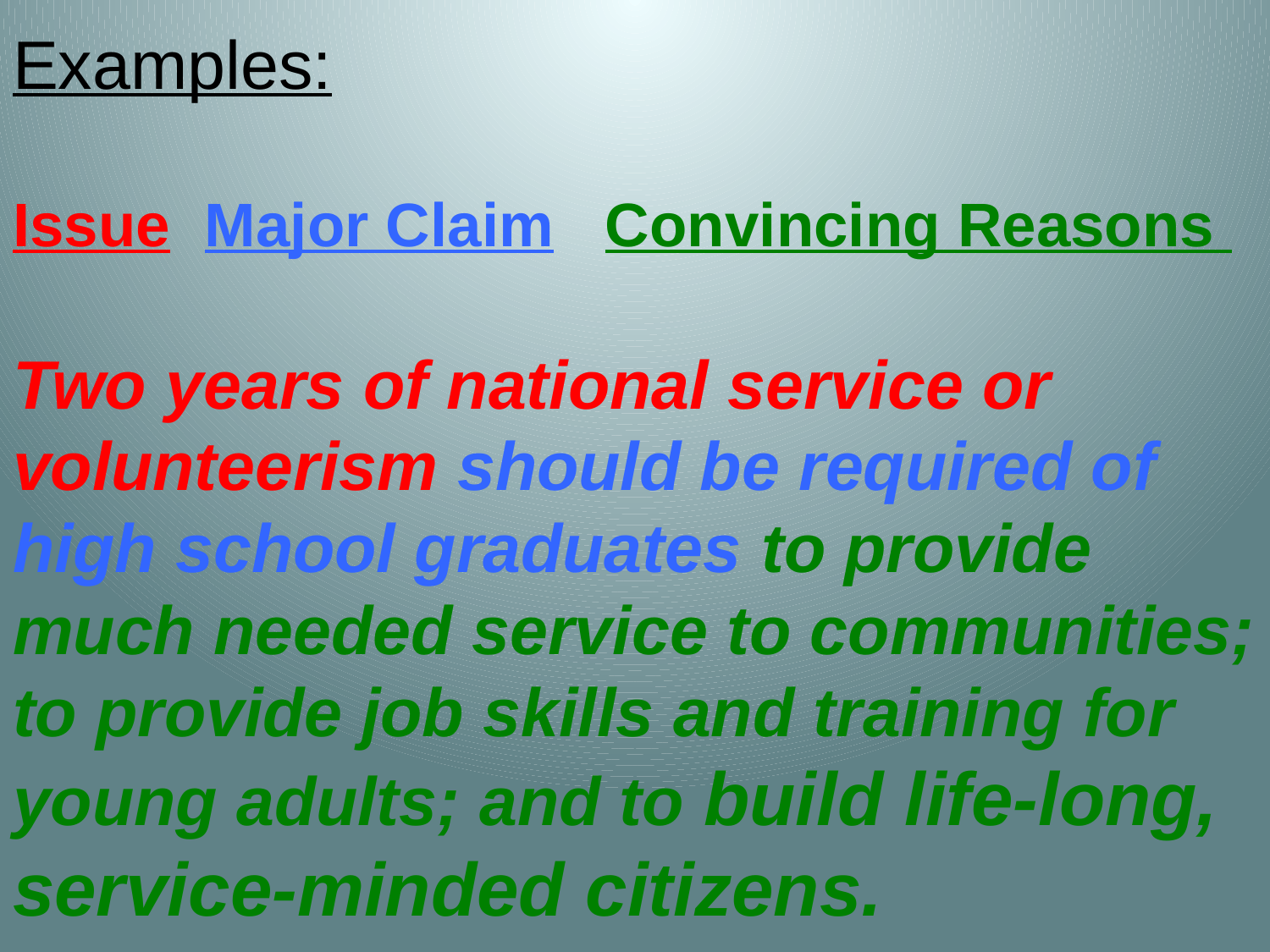

# Examples: Issue  Major Claim   Convincing Reasons   Two years of national service or volunteerism should be required of high school graduates to provide much needed service to communities; to provide job skills and training for young adults; and to build life-long, service-minded citizens.